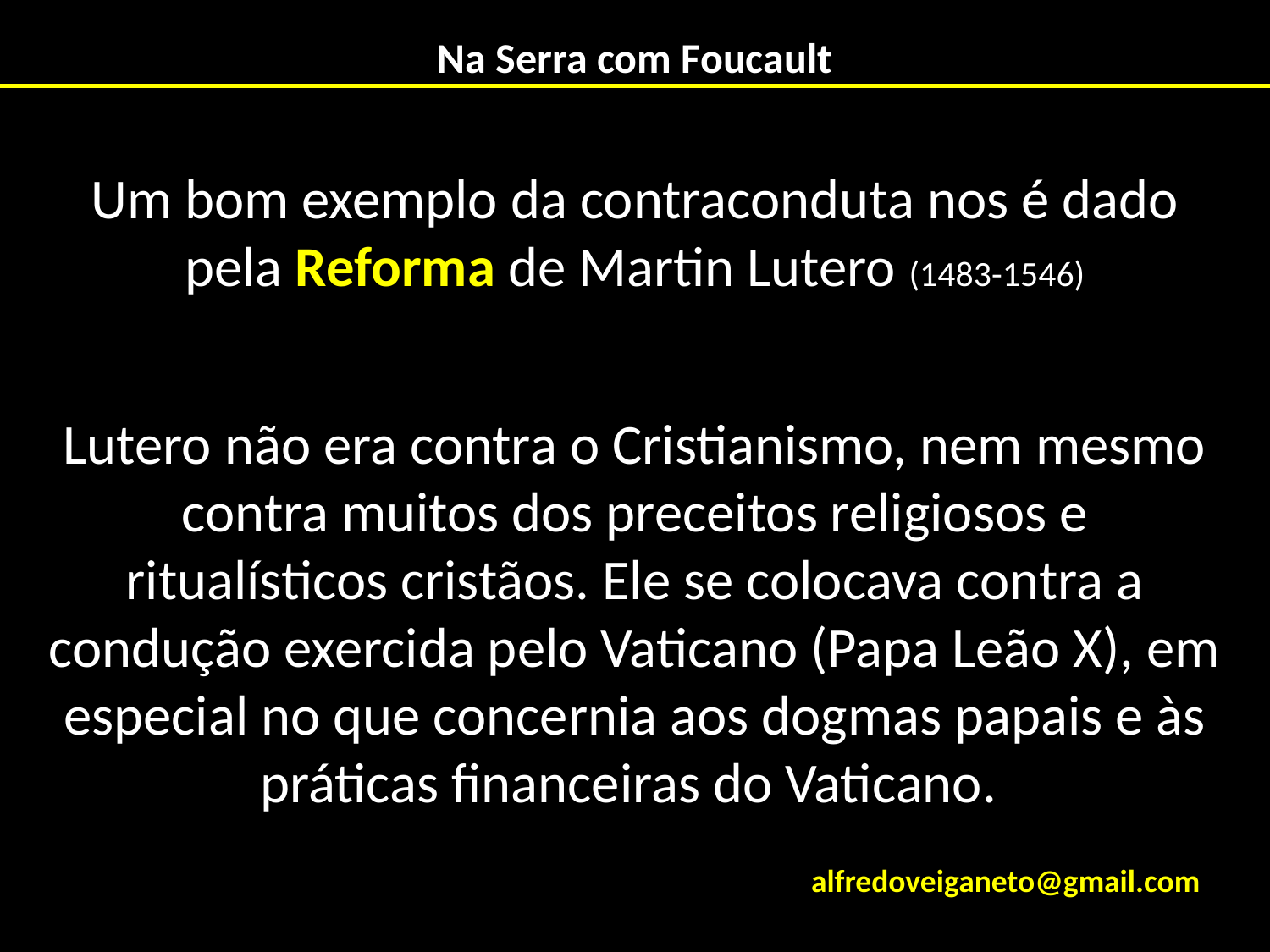

# Na Serra com Foucault
Um bom exemplo da contraconduta nos é dado pela Reforma de Martin Lutero (1483-1546)

Lutero não era contra o Cristianismo, nem mesmo contra muitos dos preceitos religiosos e ritualísticos cristãos. Ele se colocava contra a condução exercida pelo Vaticano (Papa Leão X), em especial no que concernia aos dogmas papais e às práticas financeiras do Vaticano.
alfredoveiganeto@gmail.com